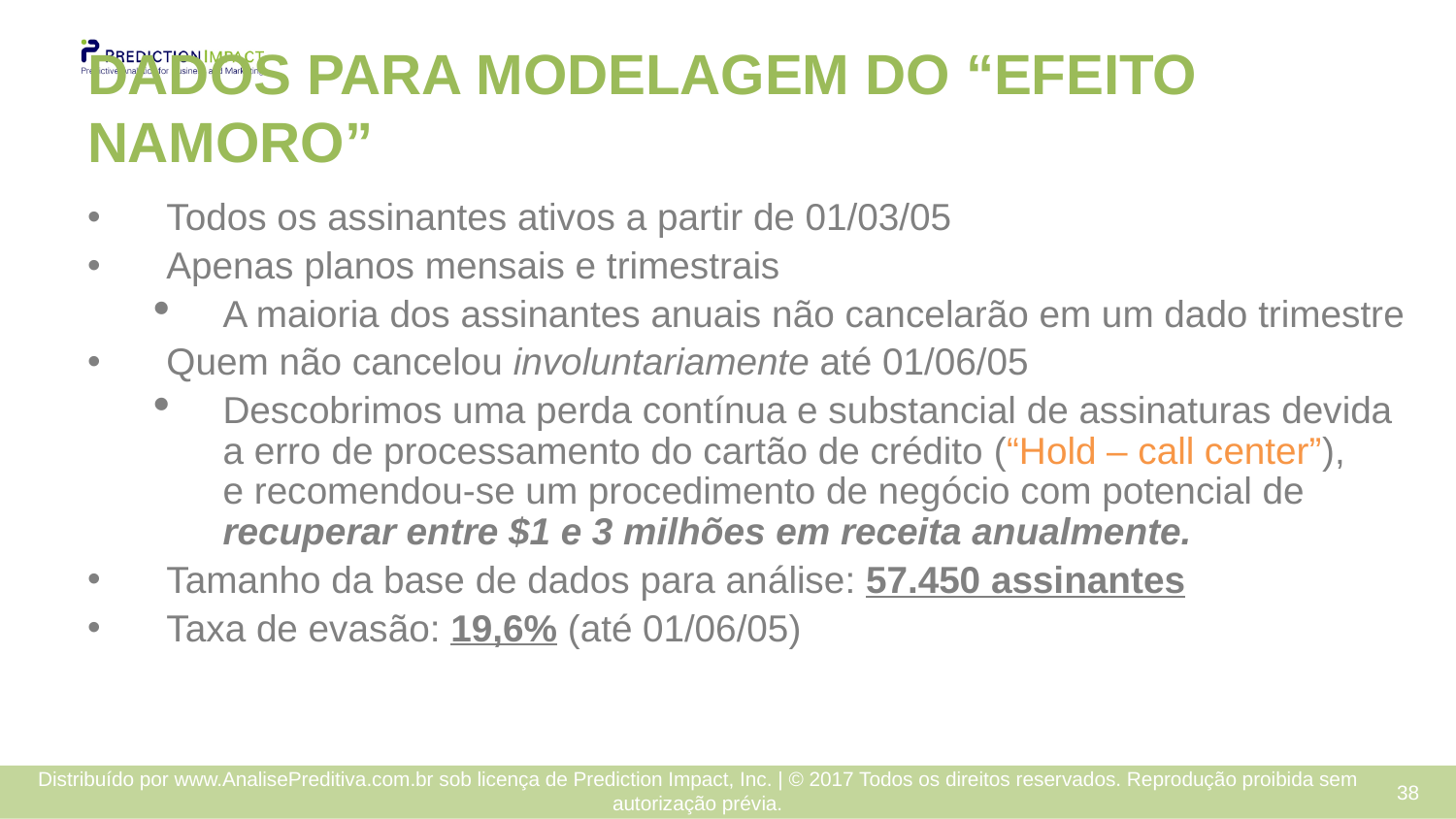

# DADOS PARA MODELAGEM DO “EFEITO NAMORO”
Todos os assinantes ativos a partir de 01/03/05
Apenas planos mensais e trimestrais
A maioria dos assinantes anuais não cancelarão em um dado trimestre
Quem não cancelou involuntariamente até 01/06/05
Descobrimos uma perda contínua e substancial de assinaturas devida a erro de processamento do cartão de crédito (“Hold – call center”),
e recomendou-se um procedimento de negócio com potencial de recuperar entre $1 e 3 milhões em receita anualmente.
Tamanho da base de dados para análise: 57.450 assinantes
Taxa de evasão: 19,6% (até 01/06/05)

38
Distribuído por www.AnalisePreditiva.com.br sob licença de Prediction Impact, Inc. | © 2017 Todos os direitos reservados. Reprodução proibida sem autorização prévia.